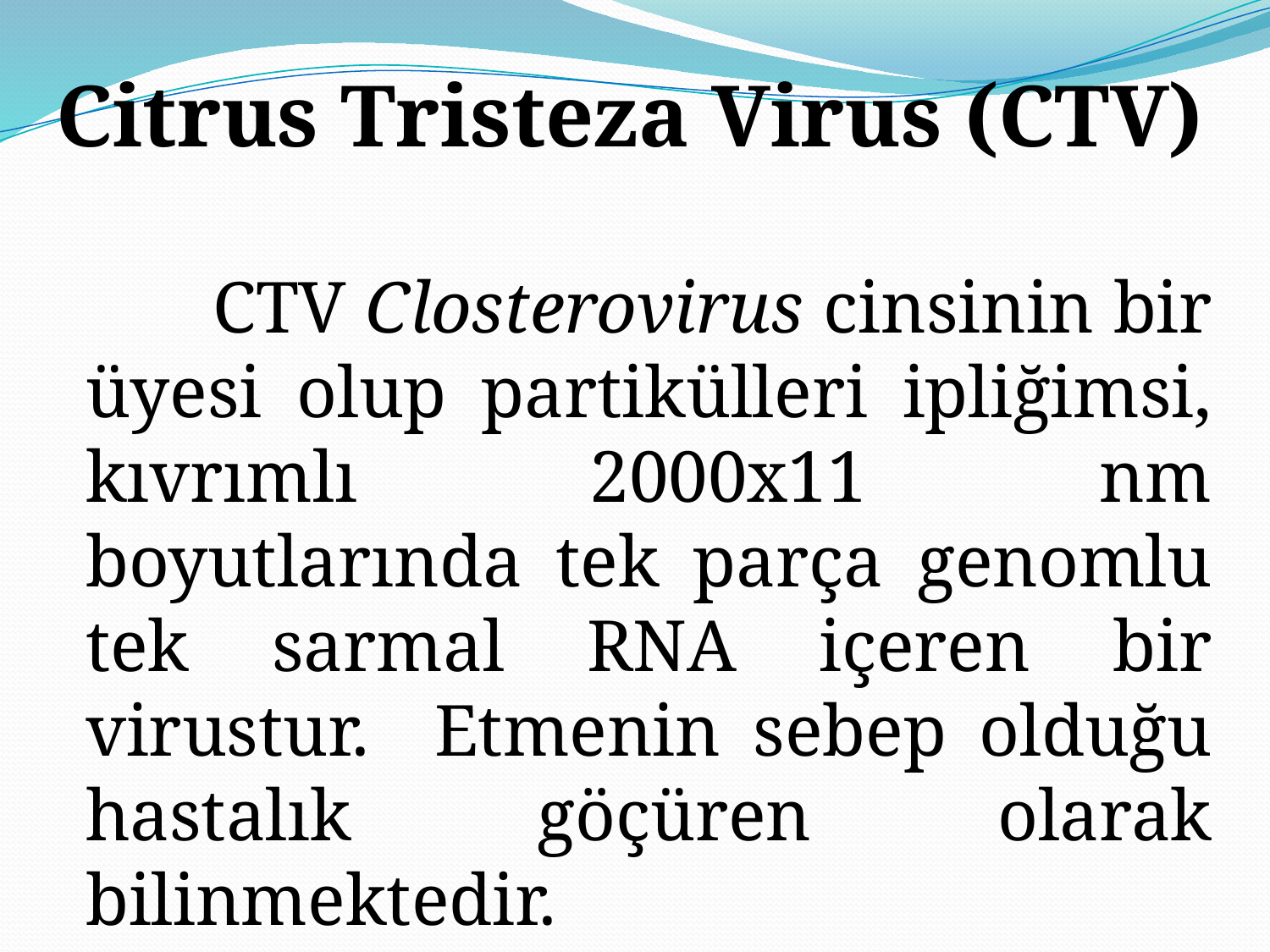

Citrus Tristeza Virus (CTV)
		CTV Closterovirus cinsinin bir üyesi olup partikülleri ipliğimsi, kıvrımlı 2000x11 nm boyutlarında tek parça genomlu tek sarmal RNA içeren bir virustur.  Etmenin sebep olduğu hastalık göçüren olarak bilinmektedir.